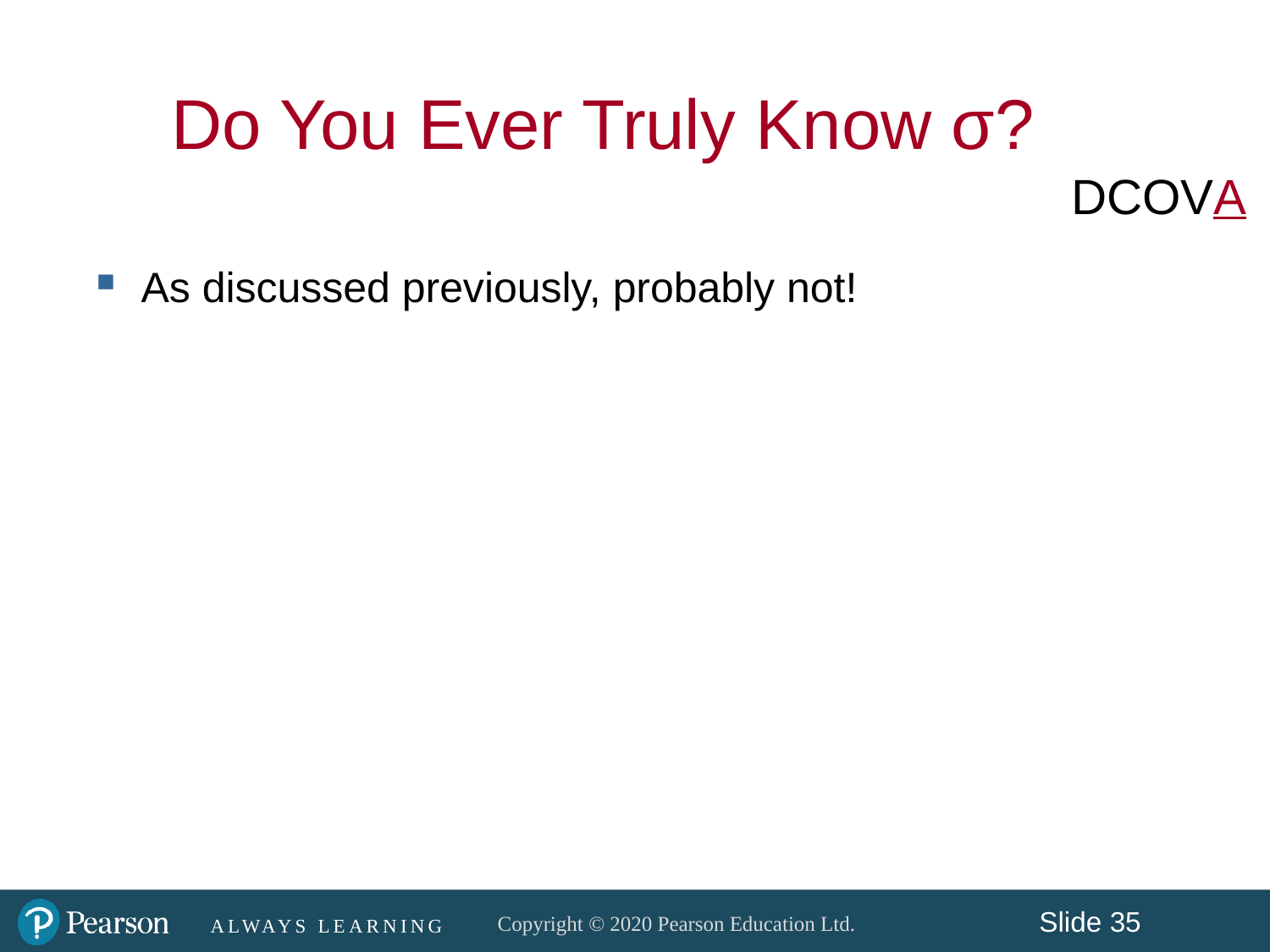

Do You Ever Truly Know σ?
As discussed previously, probably not!

DCOVA